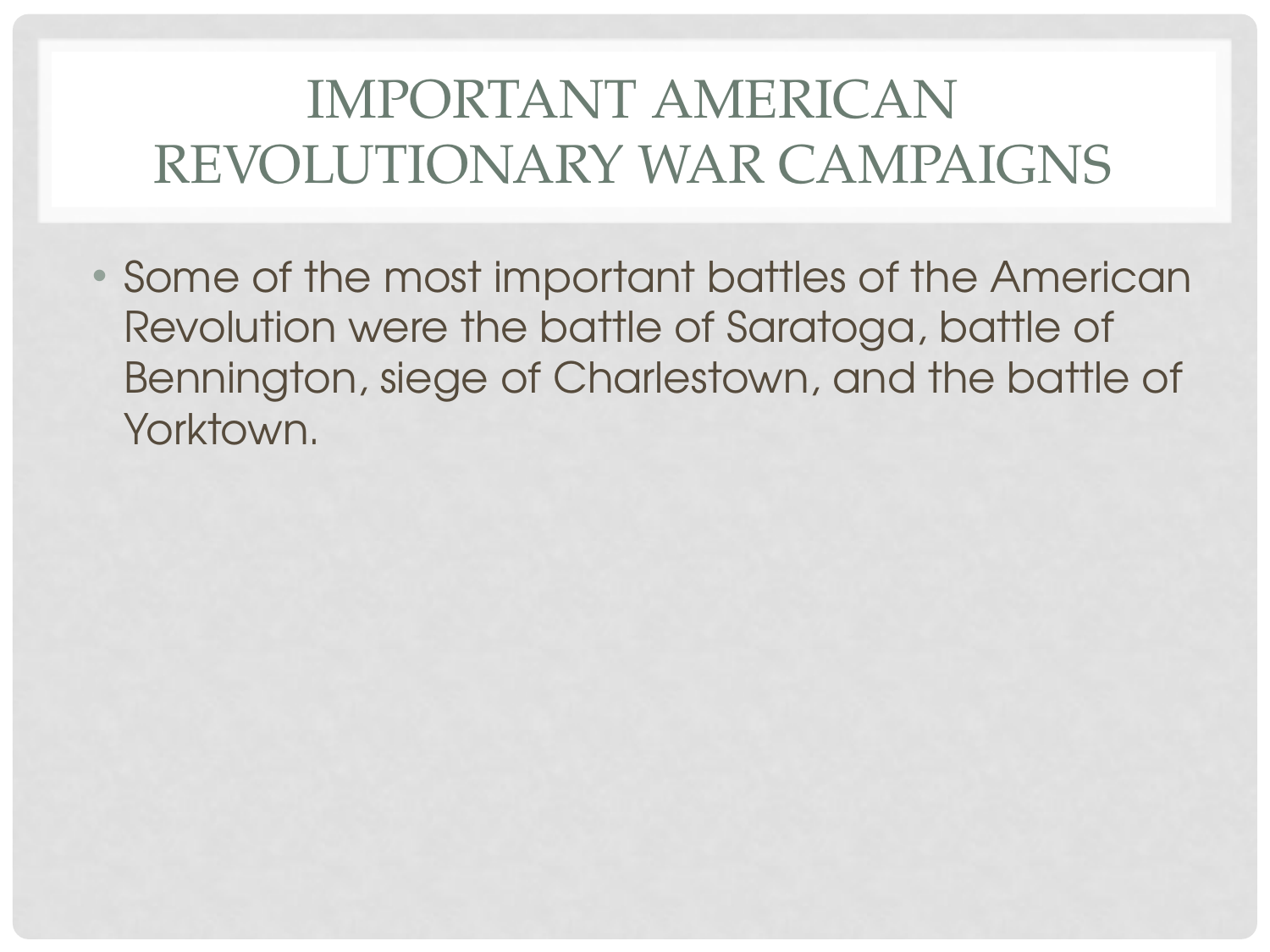

# Important American Revolutionary War Campaigns
Some of the most important battles of the American Revolution were the battle of Saratoga, battle of Bennington, siege of Charlestown, and the battle of Yorktown.